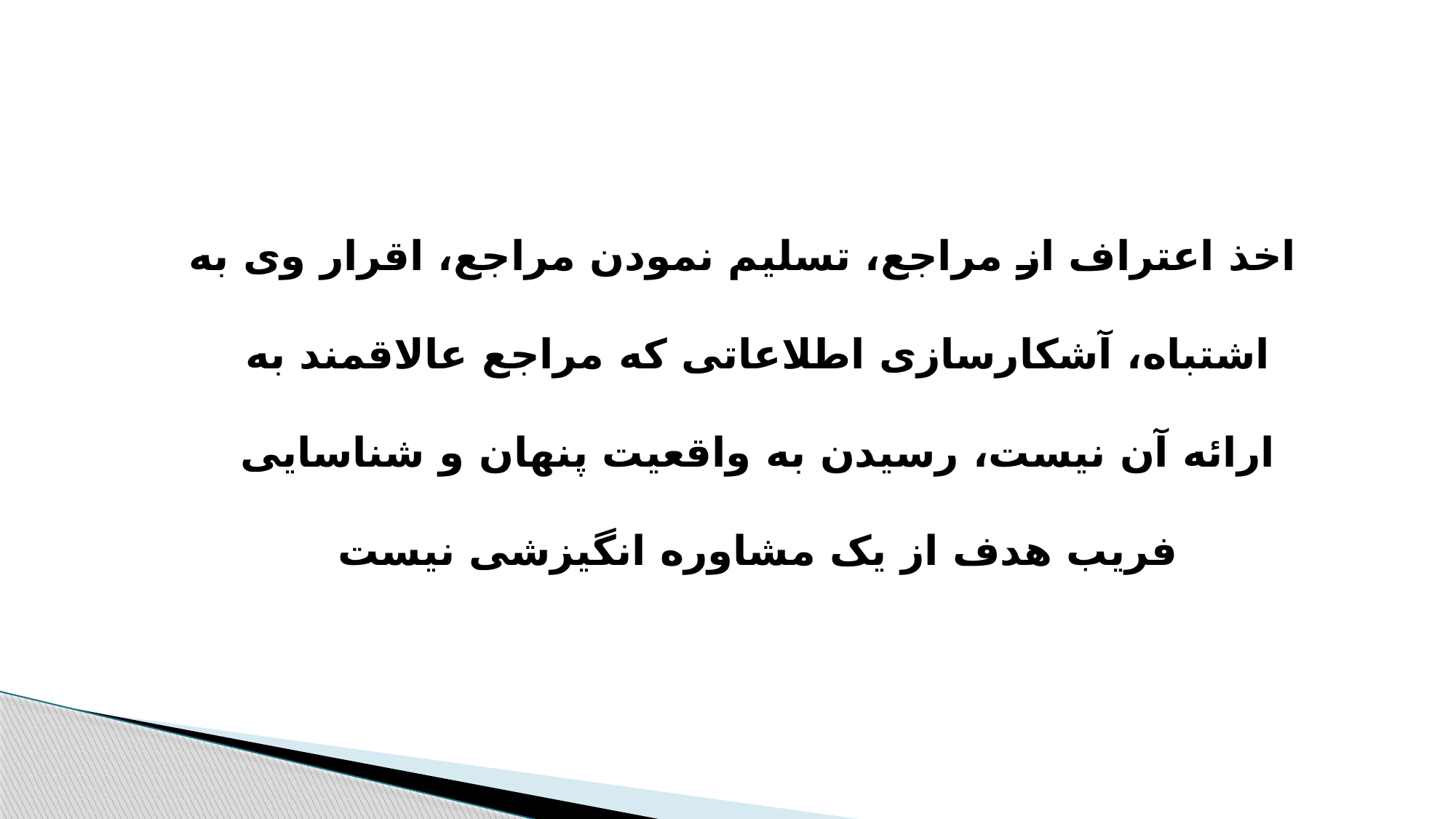

اخذ اعتراف از مراجع، تسلیم نمودن مراجع، اقرار وی به اشتباه، آشکارسازی اطلاعاتی که مراجع عالاقمند به ارائه آن نیست، رسیدن به واقعیت پنهان و شناسایی فریب هدف از یک مشاوره انگیزشی نیست